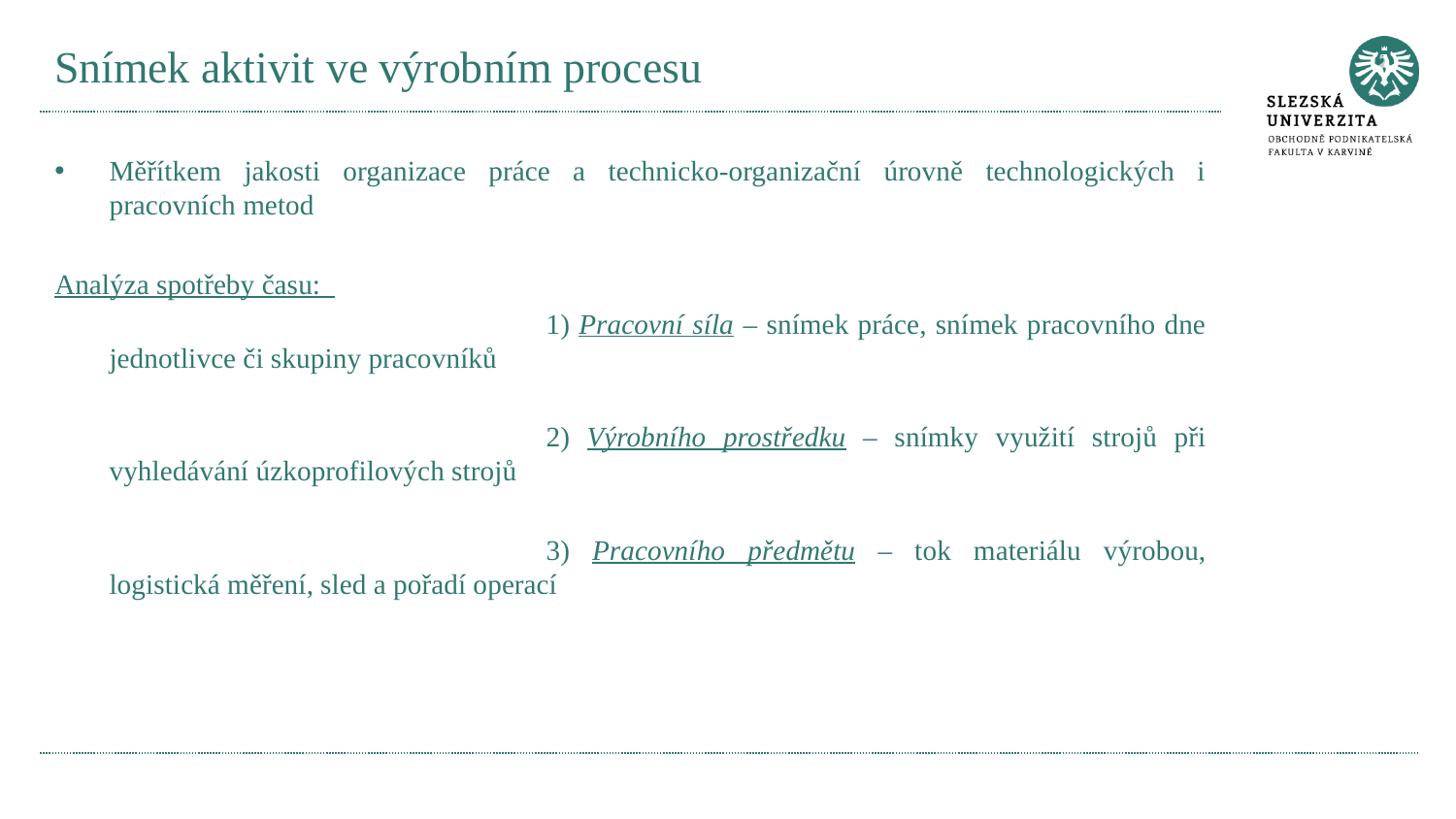

# Snímek aktivit ve výrobním procesu
Měřítkem jakosti organizace práce a technicko-organizační úrovně technologických i pracovních metod

Analýza spotřeby času:
				1) Pracovní síla – snímek práce, snímek pracovního dne jednotlivce či skupiny pracovníků

				2) Výrobního prostředku – snímky využití strojů při vyhledávání úzkoprofilových strojů

				3) Pracovního předmětu – tok materiálu výrobou, logistická měření, sled a pořadí operací